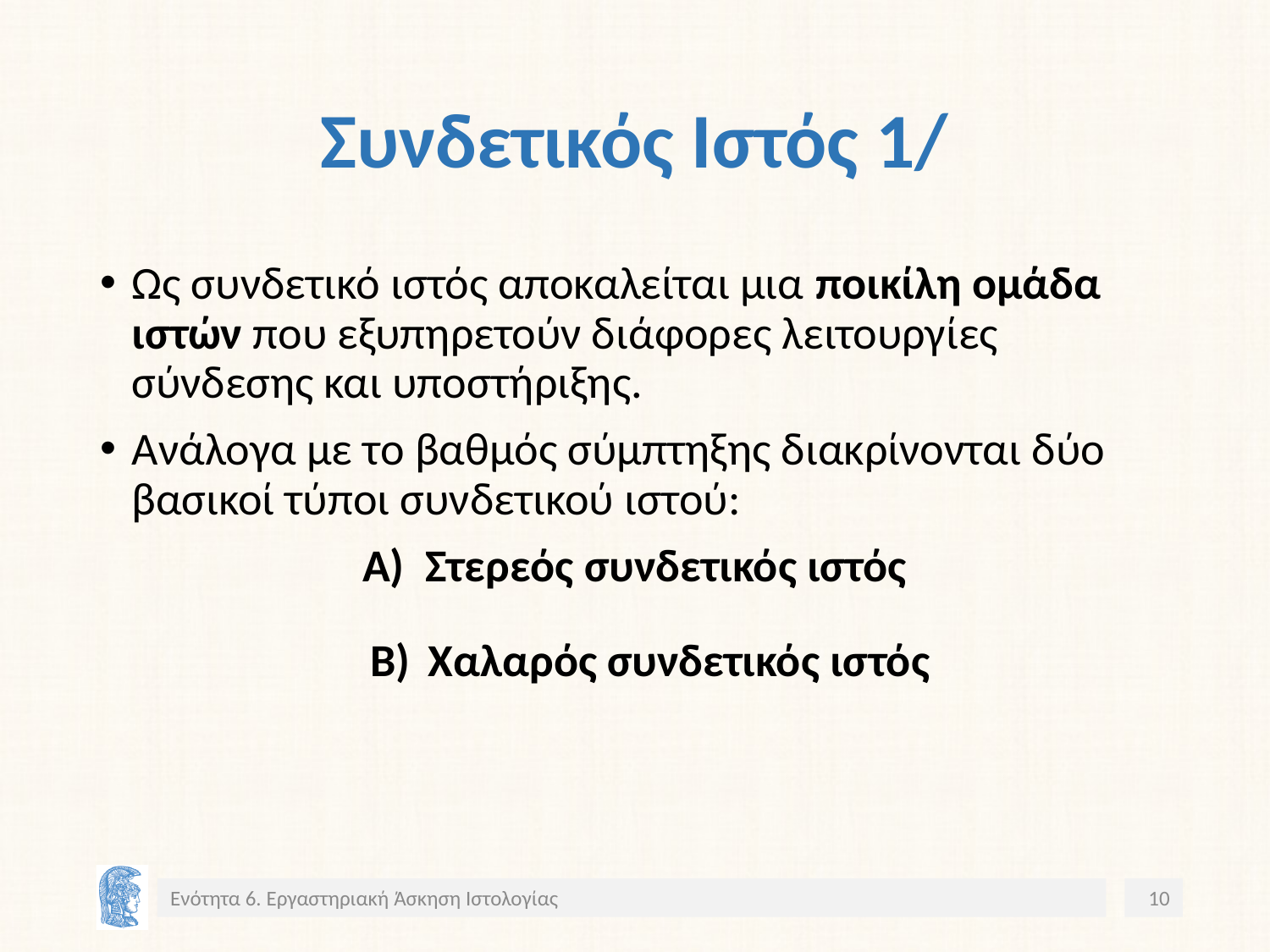

# Συνδετικός Ιστός 1/
Ως συνδετικό ιστός αποκαλείται μια ποικίλη ομάδα ιστών που εξυπηρετούν διάφορες λειτουργίες σύνδεσης και υποστήριξης.
Ανάλογα με το βαθμός σύμπτηξης διακρίνονται δύο βασικοί τύποι συνδετικού ιστού:
Α)  Στερεός συνδετικός ιστός
   Β) Χαλαρός συνδετικός ιστός

Ενότητα 6. Εργαστηριακή Άσκηση Ιστολογίας
10